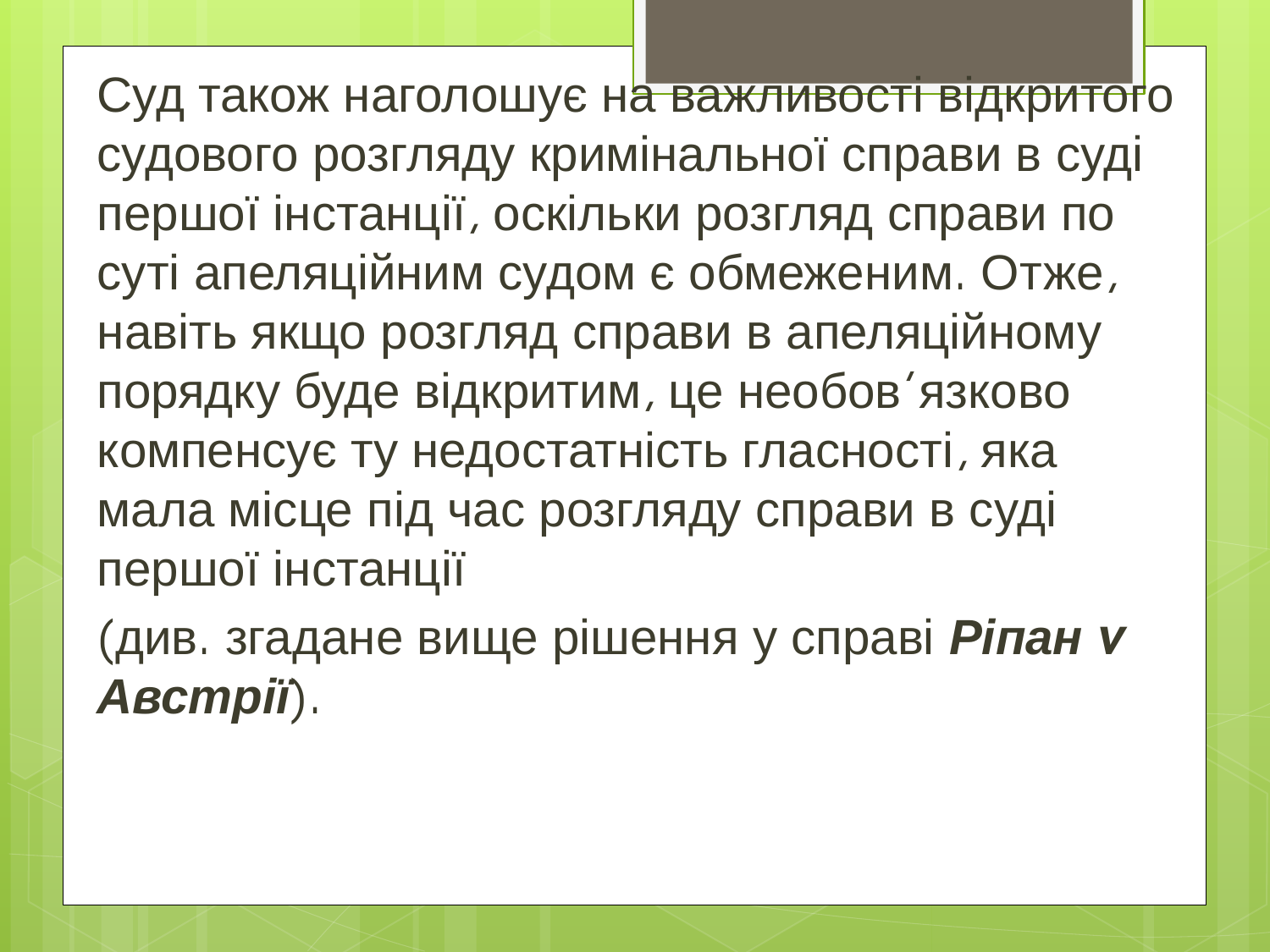

Суд також наголошує на важливості відкритого судового розгляду кримінальної справи в суді першої інстанції, оскільки розгляд справи по суті апеляційним судом є обмеженим. Отже, навіть якщо розгляд справи в апеляційному порядку буде відкритим, це необов’язково компенсує ту недостатність гласності, яка мала місце під час розгляду справи в суді першої інстанції
(див. згадане вище рішення у справі Ріпан v Австрії).